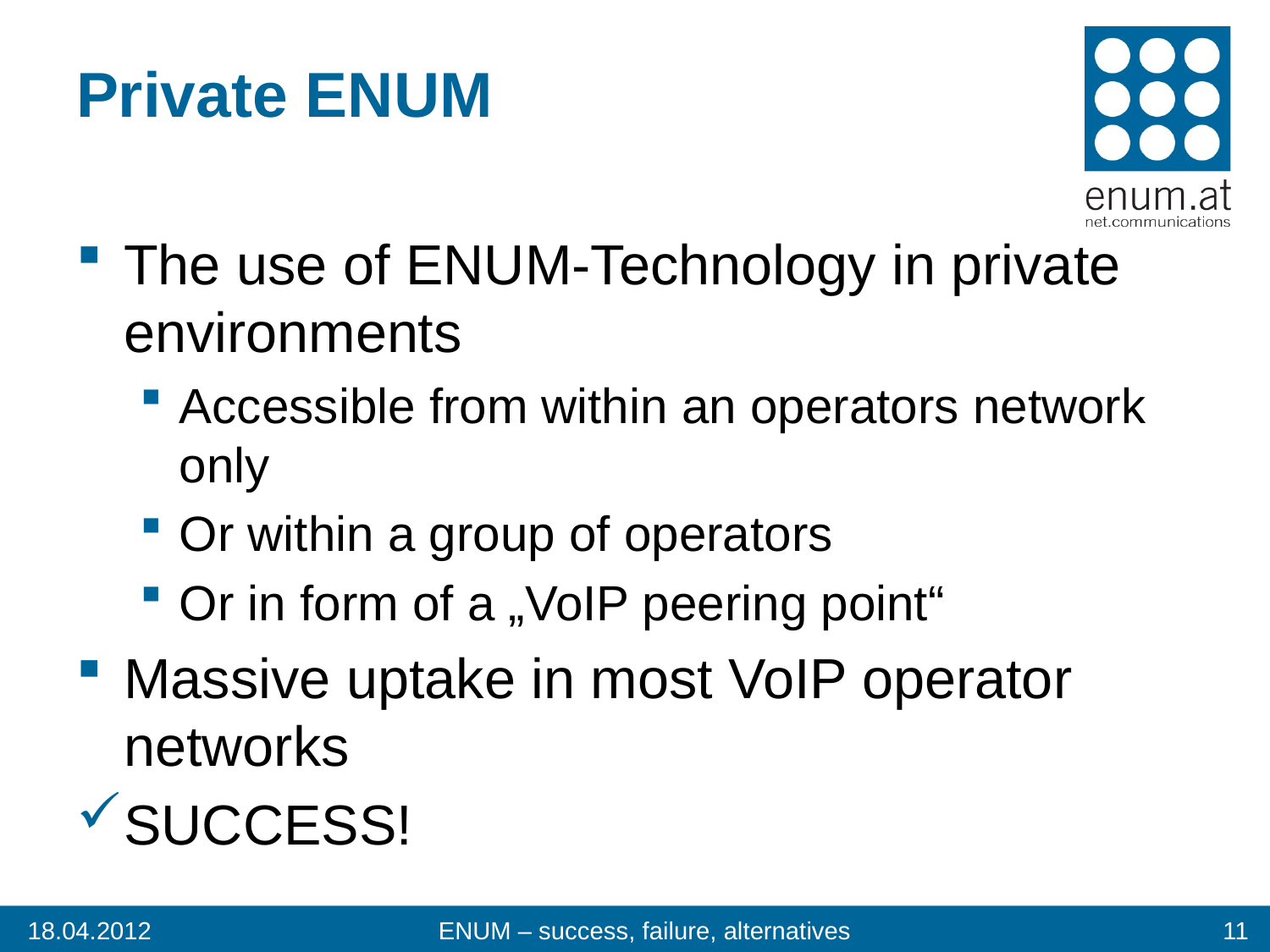

# Private ENUM
The use of ENUM-Technology in private  environments
Accessible from within an operators network only
Or within a group of operators
Or in form of a „VoIP peering point“
Massive uptake in most VoIP operator networks
SUCCESS!

18.04.2012
ENUM – success, failure, alternatives
11